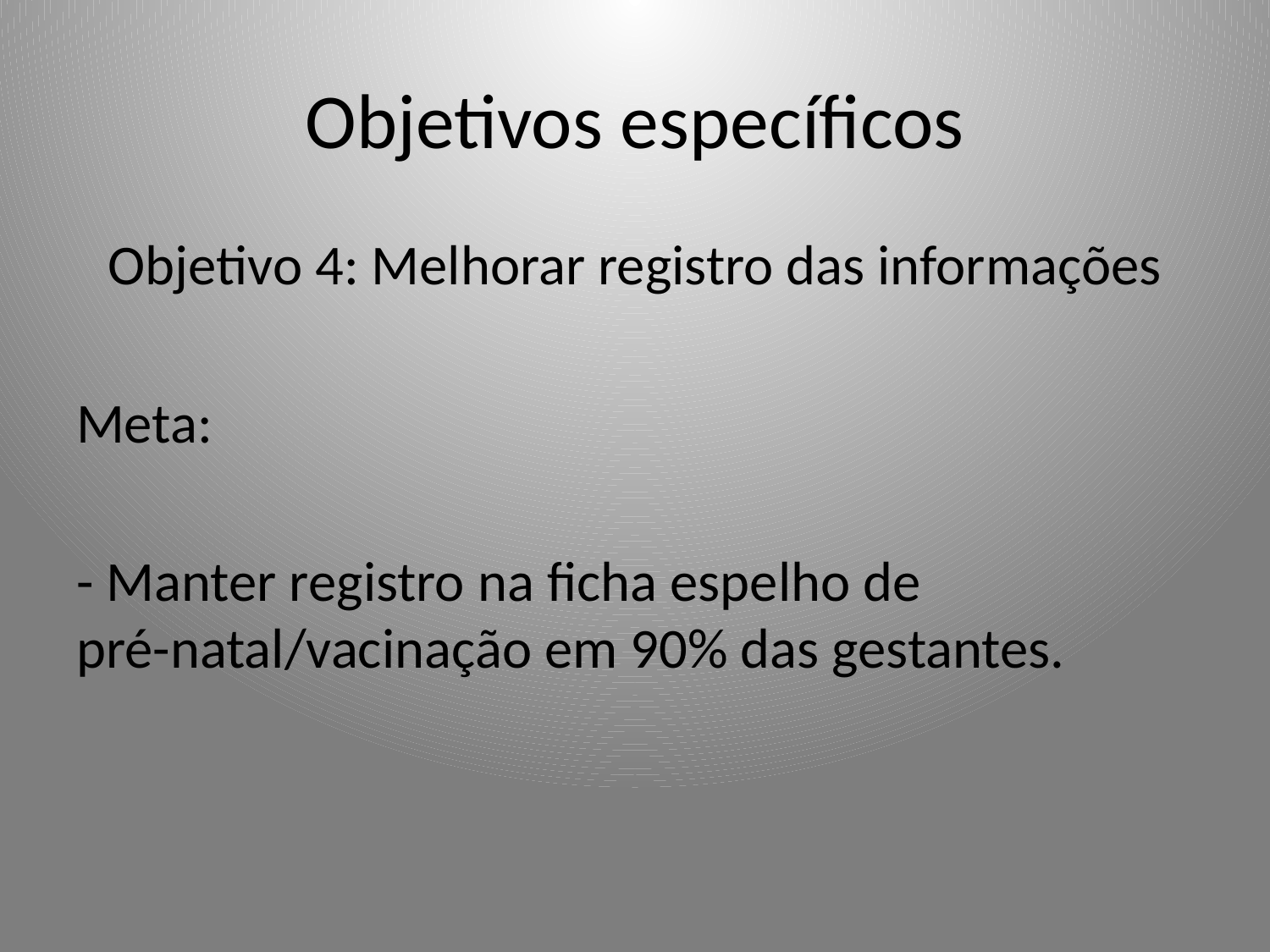

# Objetivos específicos
Objetivo 4: Melhorar registro das informações

Meta:

- Manter registro na ficha espelho de pré-natal/vacinação em 90% das gestantes.